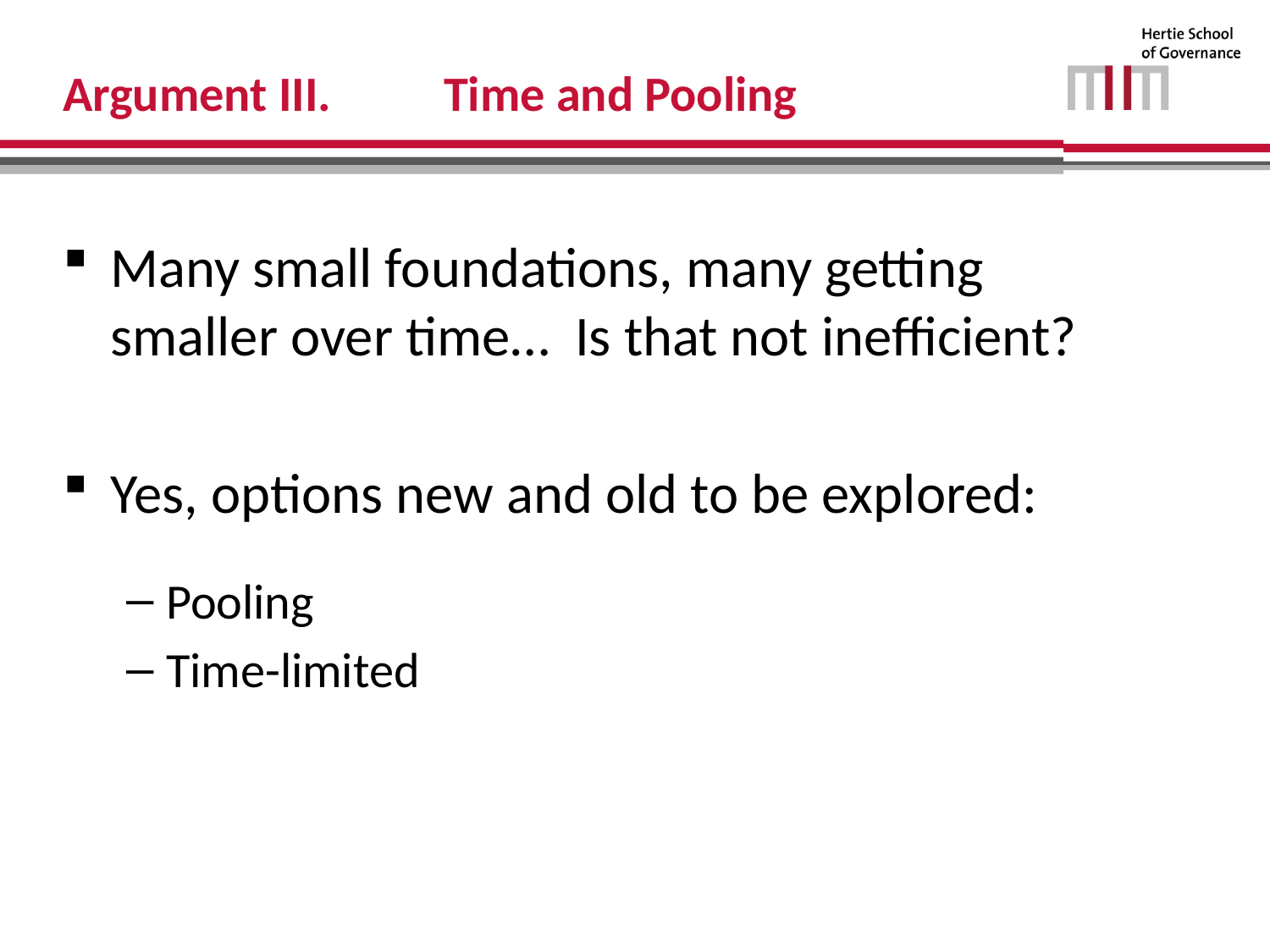

# Argument III. 	Time and Pooling
Many small foundations, many getting smaller over time…  Is that not inefficient?

Yes, options new and old to be explored:

Pooling
Time-limited